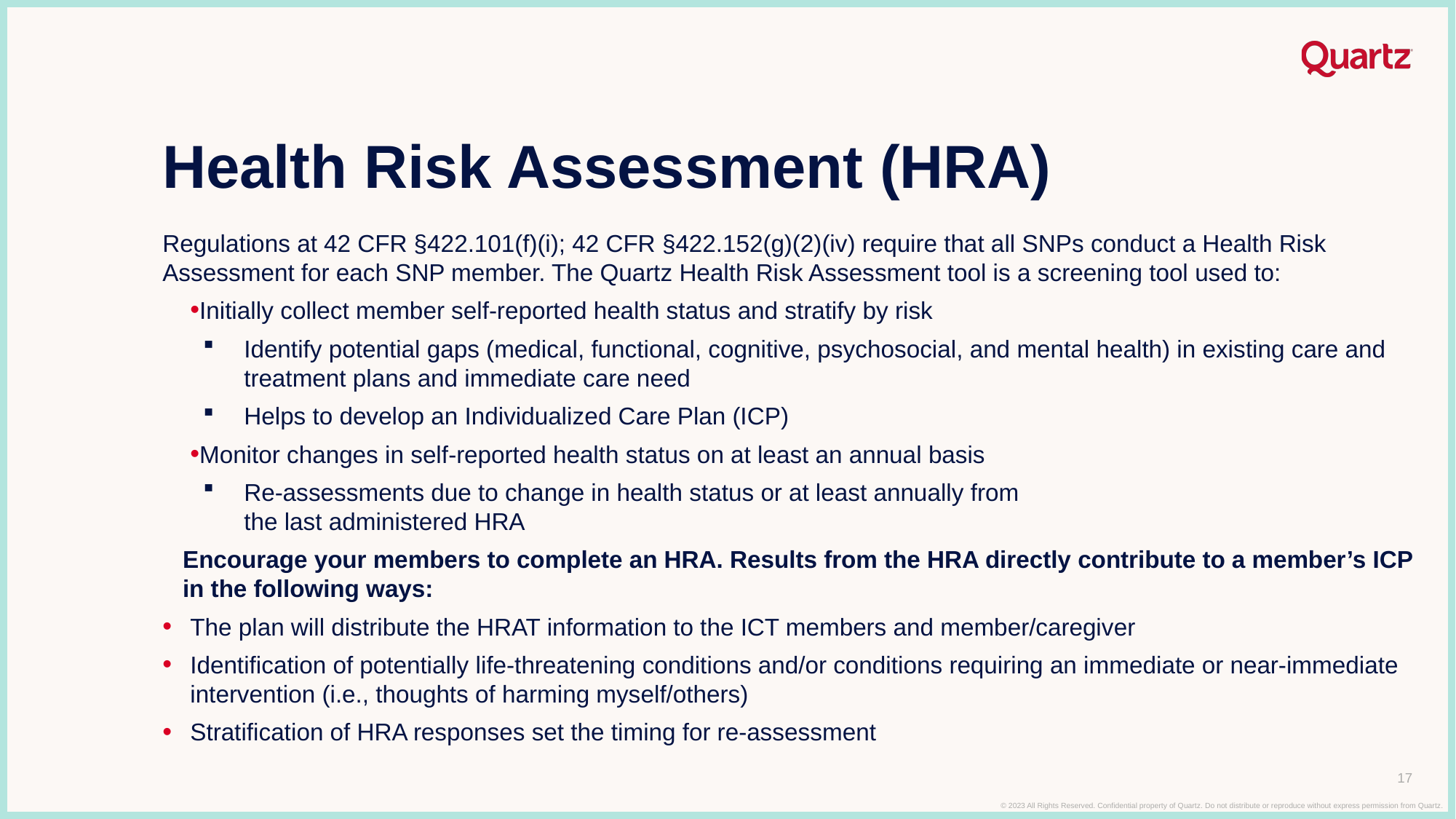

# Health Risk Assessment (HRA)
Regulations at 42 CFR §422.101(f)(i); 42 CFR §422.152(g)(2)(iv) require that all SNPs conduct a Health Risk Assessment for each SNP member. The Quartz Health Risk Assessment tool is a screening tool used to:
Initially collect member self-reported health status and stratify by risk
Identify potential gaps (medical, functional, cognitive, psychosocial, and mental health) in existing care and treatment plans and immediate care need
Helps to develop an Individualized Care Plan (ICP)
Monitor changes in self-reported health status on at least an annual basis
Re-assessments due to change in health status or at least annually from
the last administered HRA
Encourage your members to complete an HRA. Results from the HRA directly contribute to a member’s ICP in the following ways:
The plan will distribute the HRAT information to the ICT members and member/caregiver
Identification of potentially life-threatening conditions and/or conditions requiring an immediate or near-immediate intervention (i.e., thoughts of harming myself/others)
Stratification of HRA responses set the timing for re-assessment